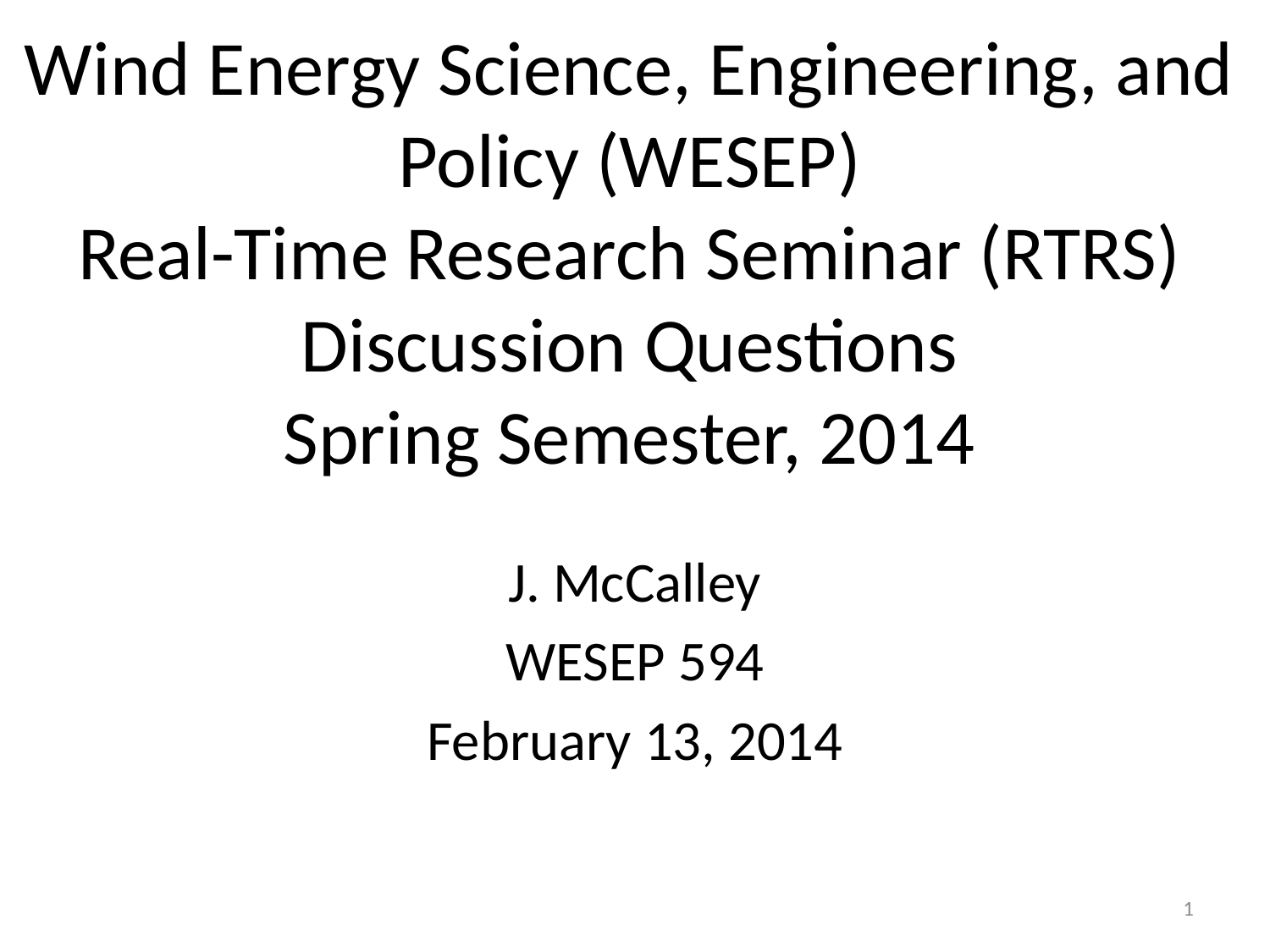

# Wind Energy Science, Engineering, and Policy (WESEP) Real-Time Research Seminar (RTRS) Discussion Questions Spring Semester, 2014
J. McCalley
WESEP 594
February 13, 2014
1